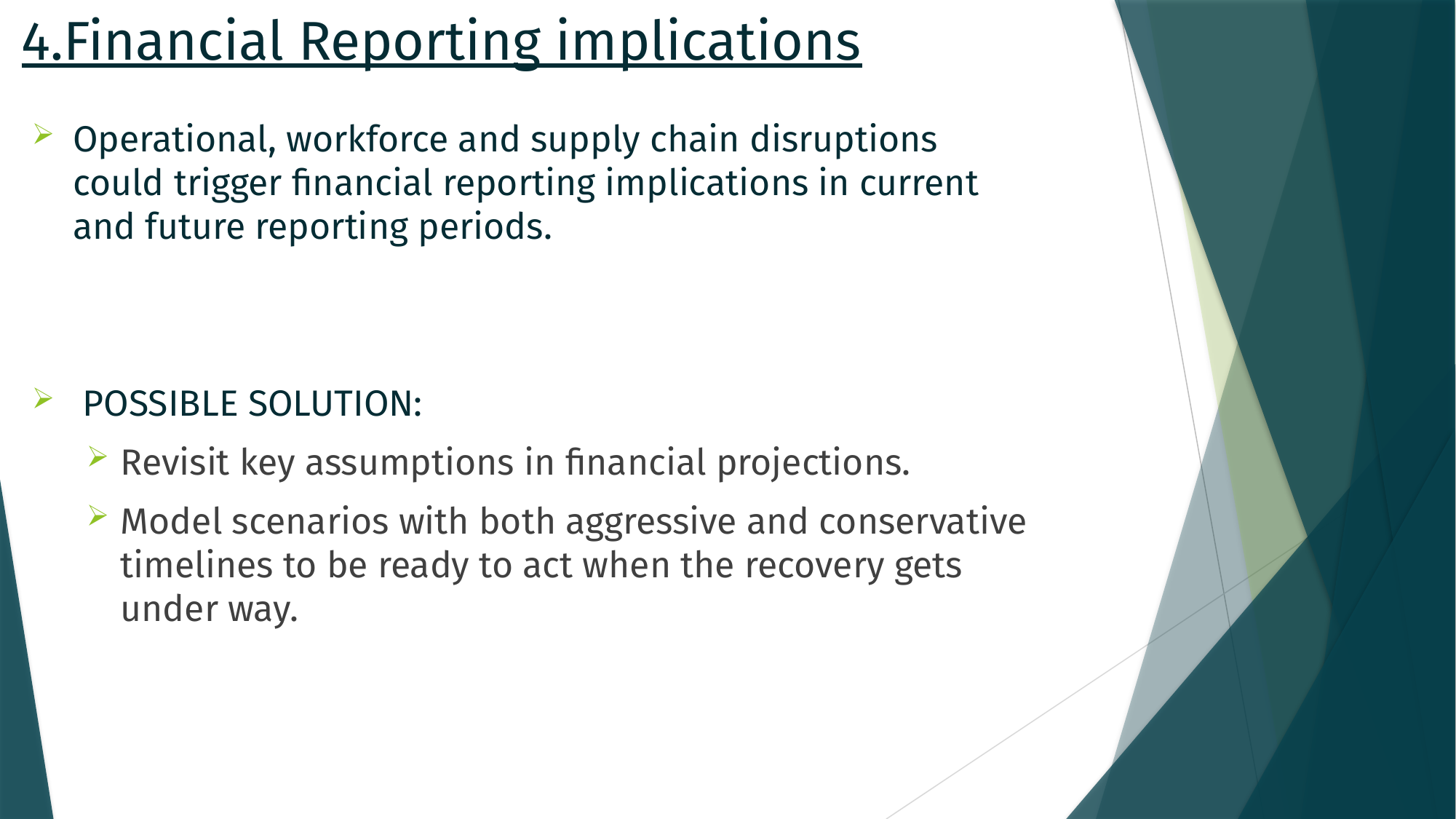

# 4.Financial Reporting implications
Operational, workforce and supply chain disruptions could trigger financial reporting implications in current and future reporting periods.

 POSSIBLE SOLUTION:
Revisit key assumptions in financial projections.
Model scenarios with both aggressive and conservative timelines to be ready to act when the recovery gets under way.